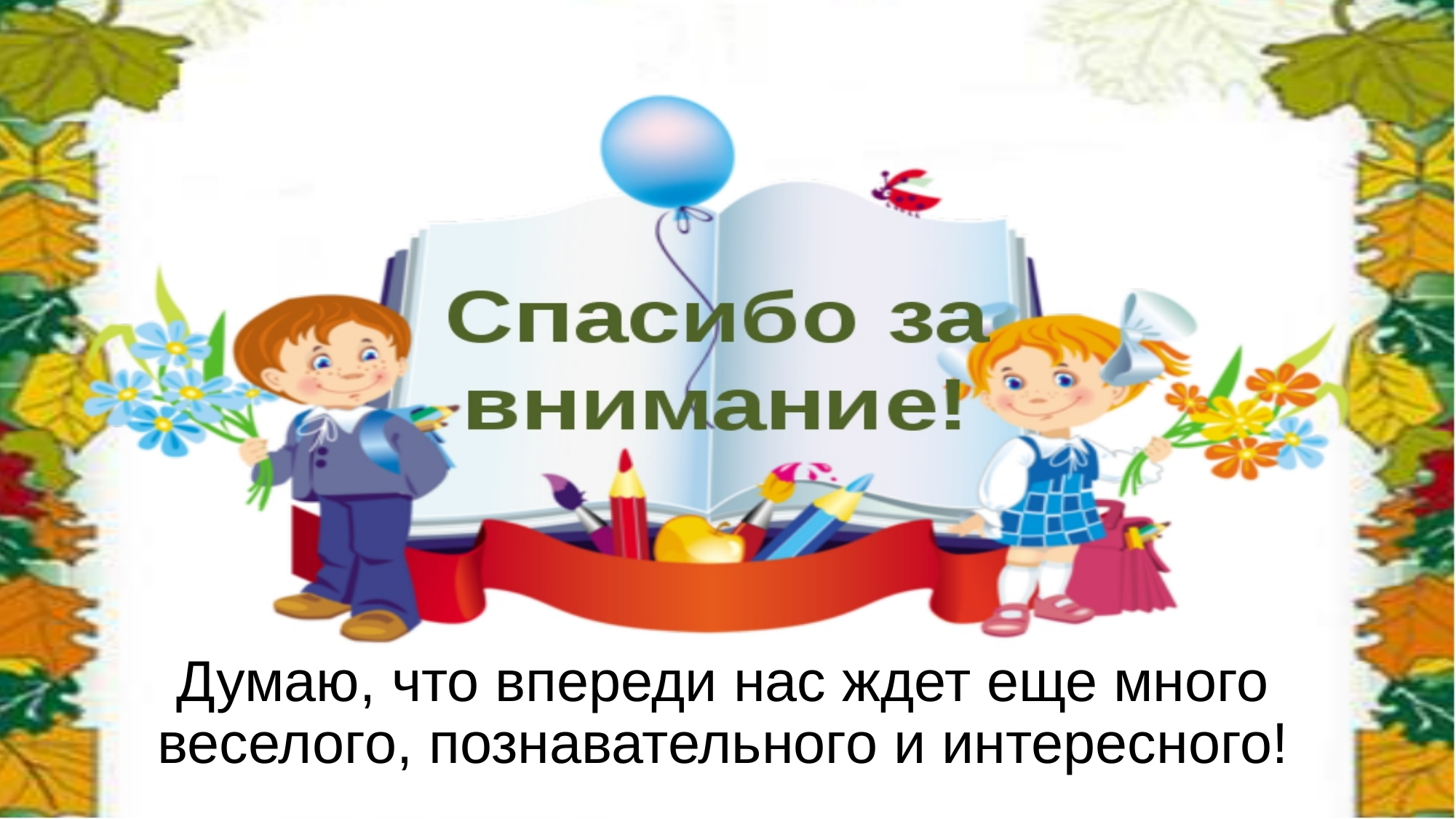

# Думаю, что впереди нас ждет еще много веселого, познавательного и интересного!